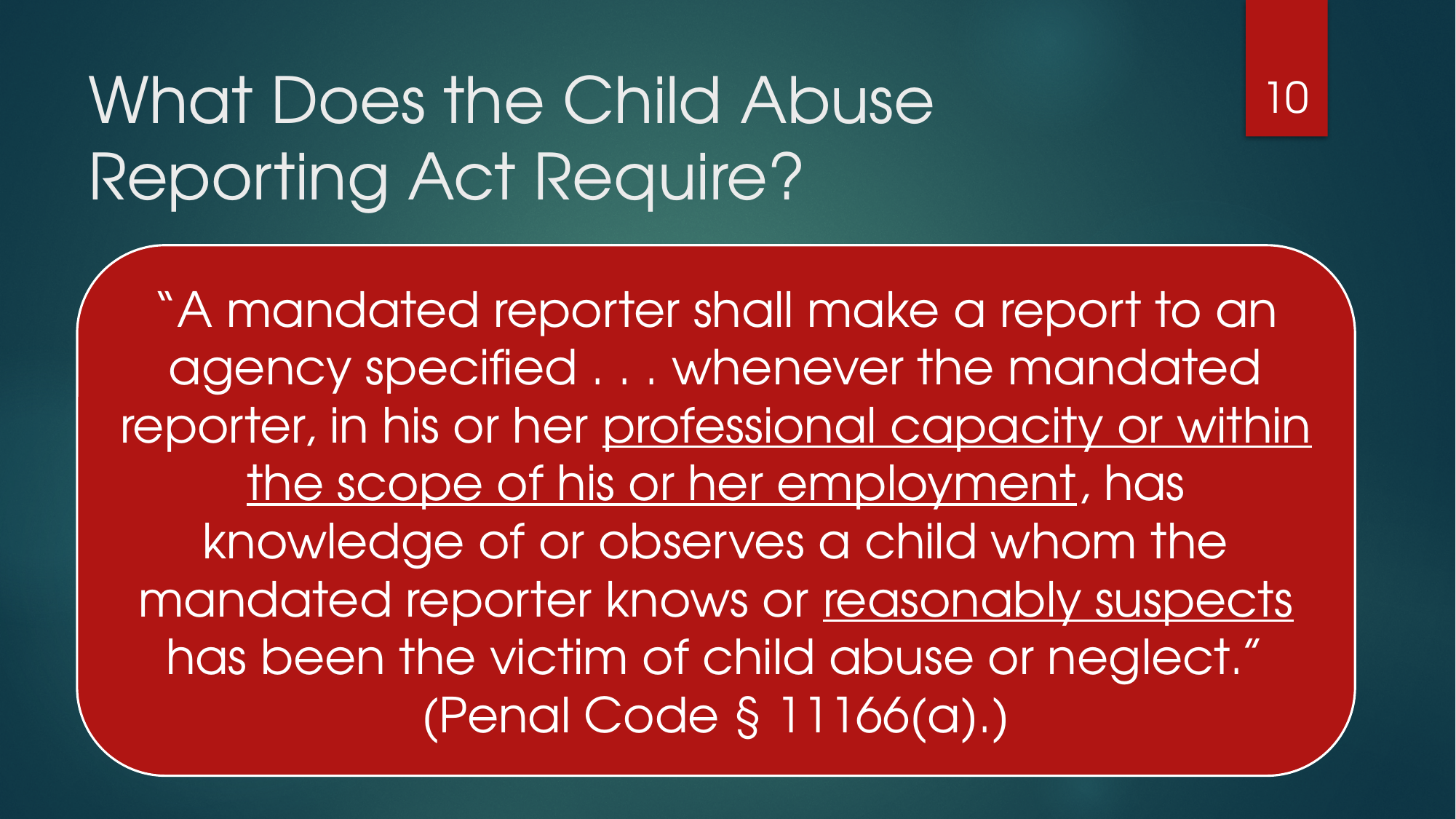

10
# What Does the Child Abuse Reporting Act Require?
“A mandated reporter shall make a report to an agency specified . . . whenever the mandated reporter, in his or her professional capacity or within the scope of his or her employment, has knowledge of or observes a child whom the mandated reporter knows or reasonably suspects has been the victim of child abuse or neglect.” (Penal Code § 11166(a).)